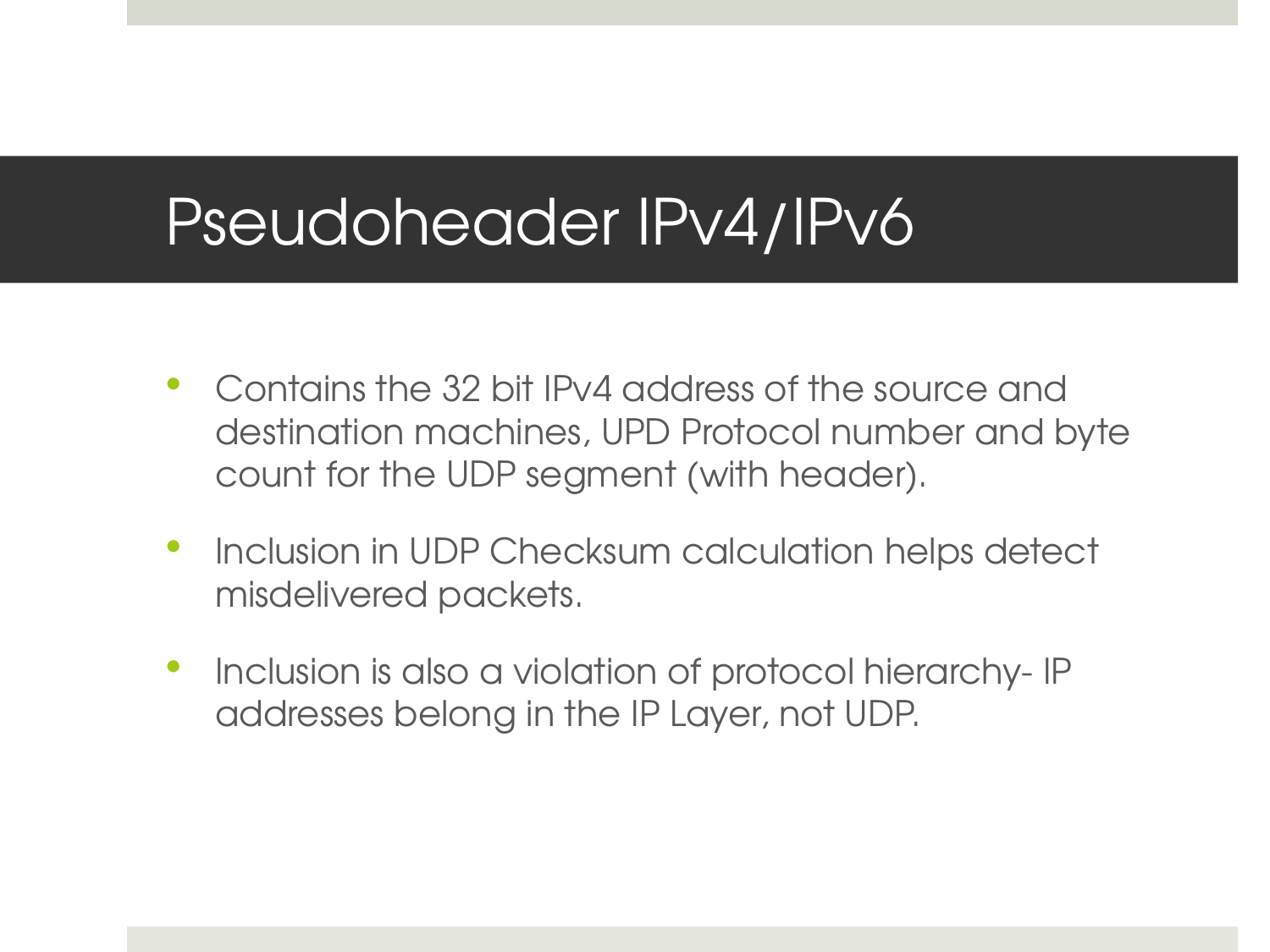

# Pseudoheader IPv4/IPv6
Contains the 32 bit IPv4 address of the source and destination machines, UPD Protocol number and byte count for the UDP segment (with header).
Inclusion in UDP Checksum calculation helps detect misdelivered packets.
Inclusion is also a violation of protocol hierarchy- IP addresses belong in the IP Layer, not UDP.